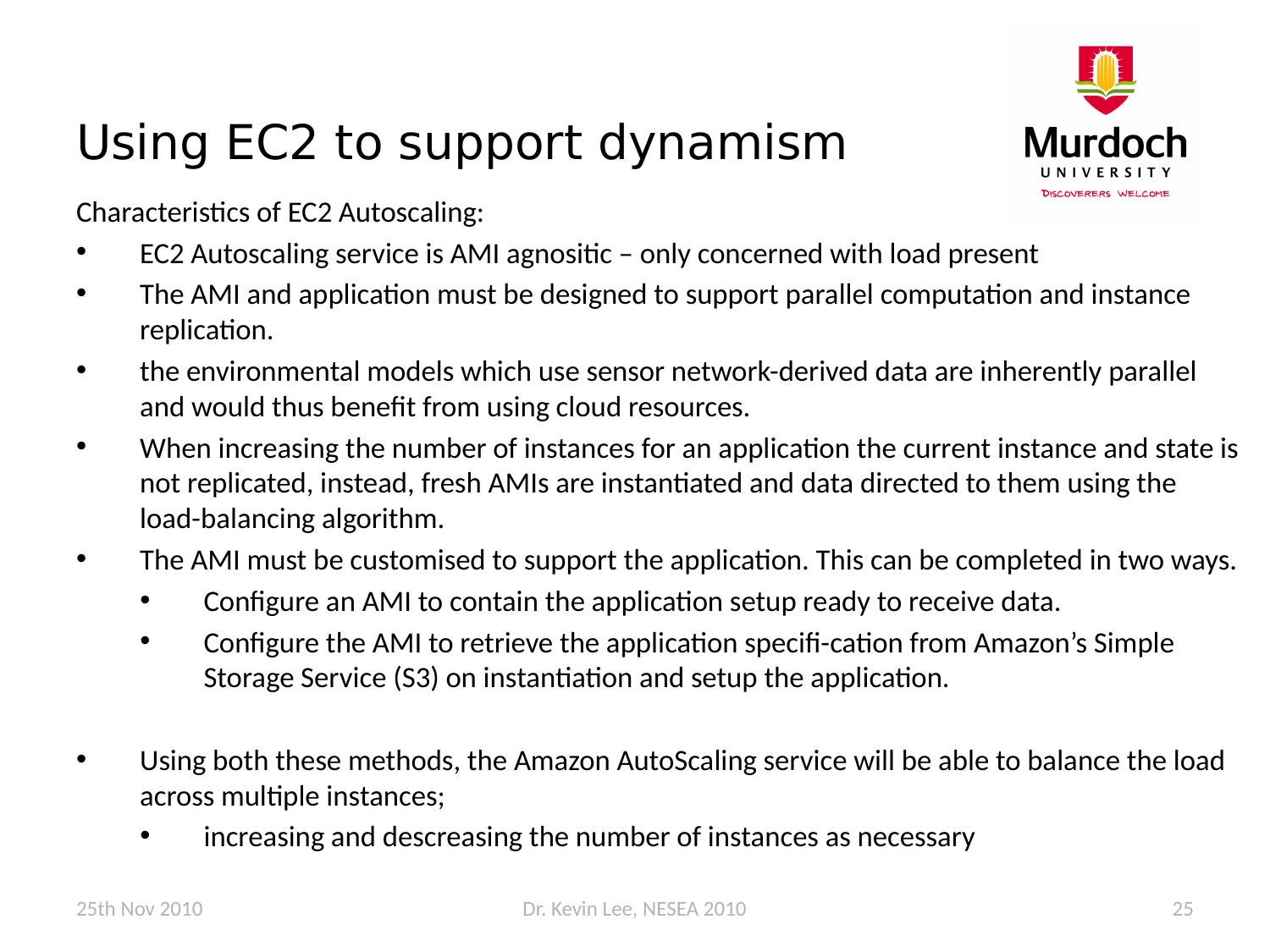

# Using EC2 to support dynamism
Characteristics of EC2 Autoscaling:
EC2 Autoscaling service is AMI agnositic – only concerned with load present
The AMI and application must be designed to support parallel computation and instance replication.
the environmental models which use sensor network-derived data are inherently parallel and would thus benefit from using cloud resources.
When increasing the number of instances for an application the current instance and state is not replicated, instead, fresh AMIs are instantiated and data directed to them using the load-balancing algorithm.
The AMI must be customised to support the application. This can be completed in two ways.
Configure an AMI to contain the application setup ready to receive data.
Configure the AMI to retrieve the application specifi-cation from Amazon’s Simple Storage Service (S3) on instantiation and setup the application.

Using both these methods, the Amazon AutoScaling service will be able to balance the load across multiple instances;
increasing and descreasing the number of instances as necessary
25th Nov 2010
Dr. Kevin Lee, NESEA 2010
25